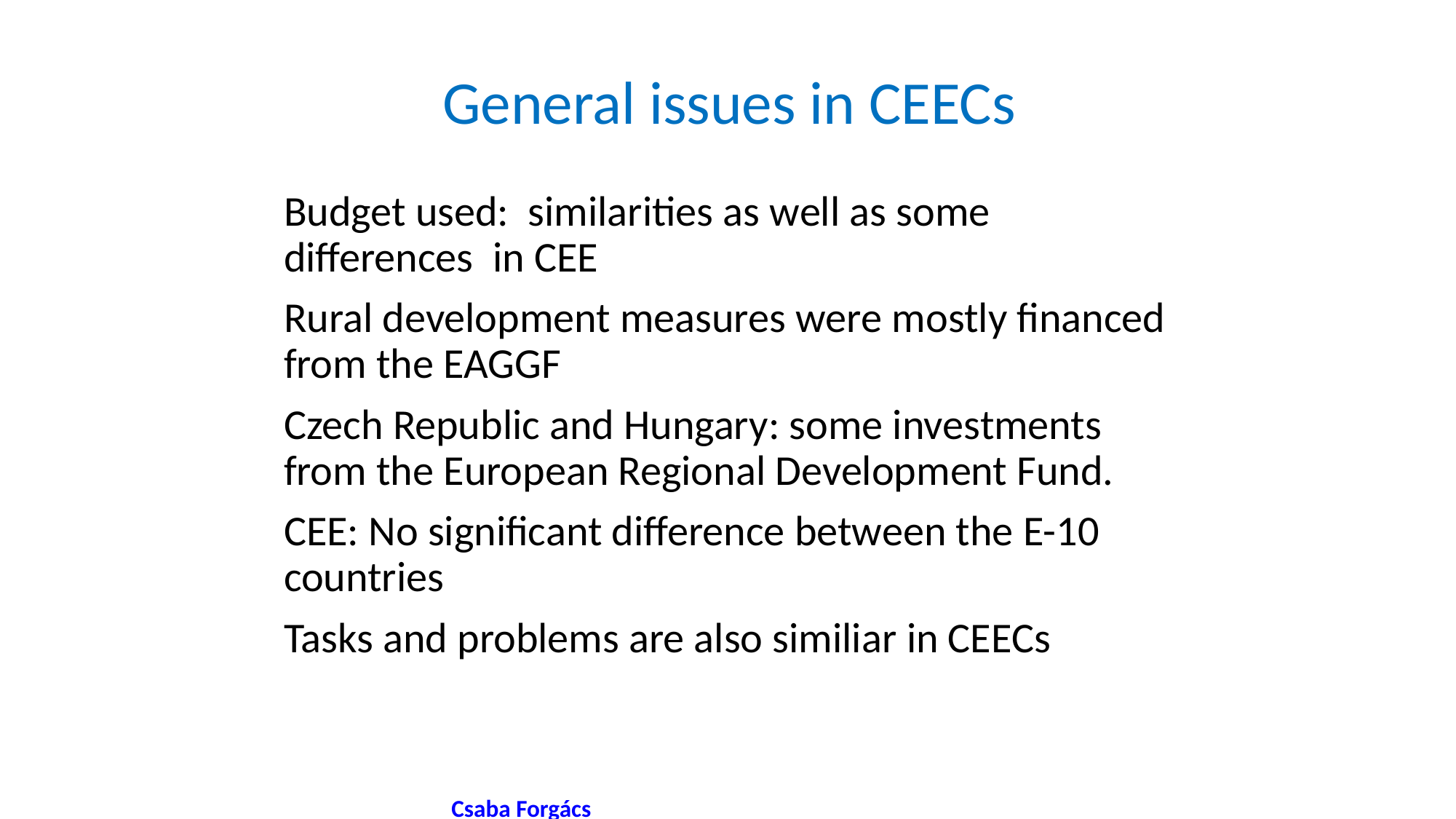

# General issues in CEECs
Budget used:  similarities as well as some differences  in CEE
Rural development measures were mostly financed from the EAGGF
Czech Republic and Hungary: some investments   from the European Regional Development Fund.
CEE: No significant difference between the E-10 countries
Tasks and problems are also similiar in CEECs
                       Csaba Forgács